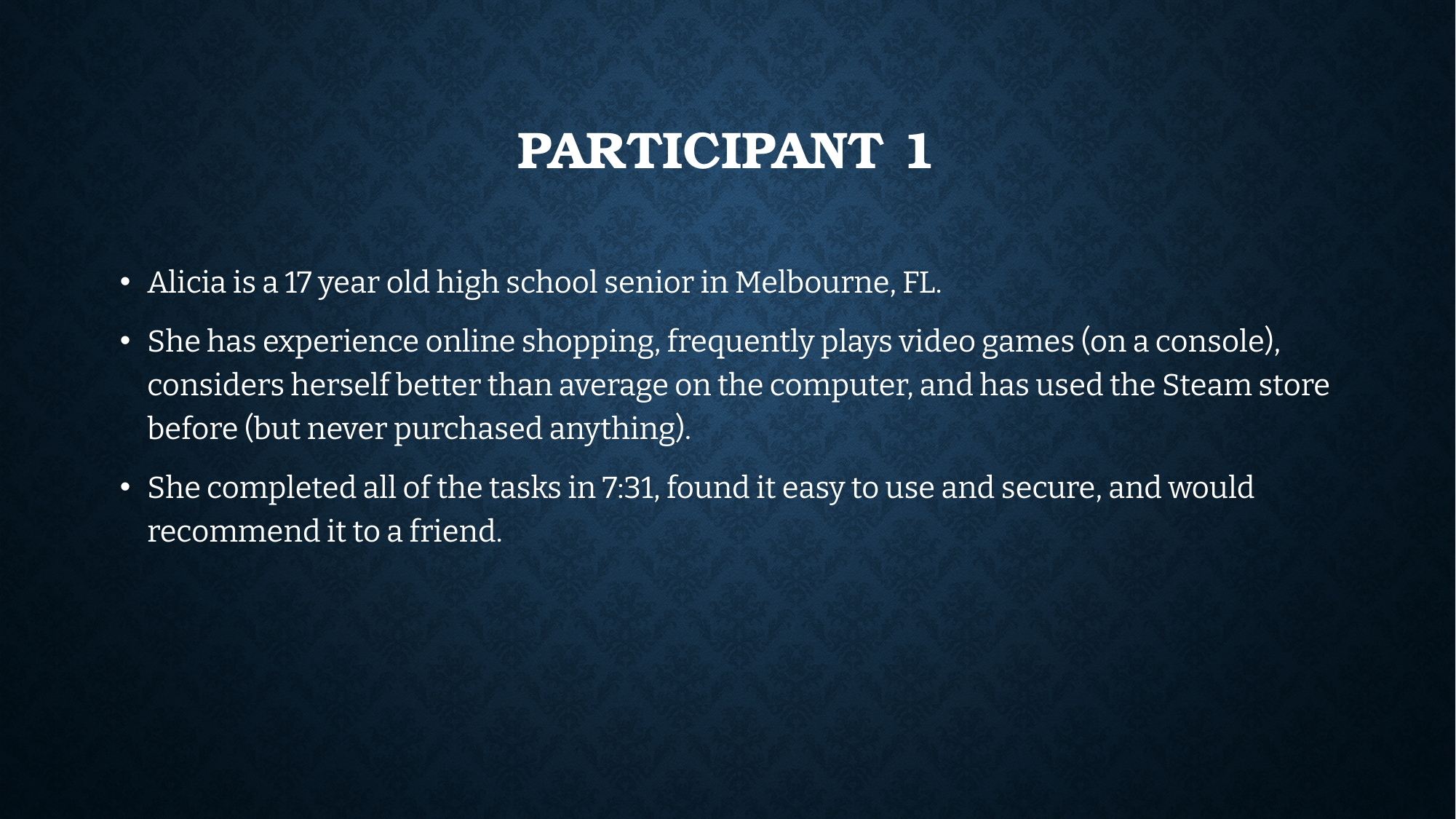

# Participant 1
Alicia is a 17 year old high school senior in Melbourne, FL.
She has experience online shopping, frequently plays video games (on a console), considers herself better than average on the computer, and has used the Steam store before (but never purchased anything).
She completed all of the tasks in 7:31, found it easy to use and secure, and would recommend it to a friend.